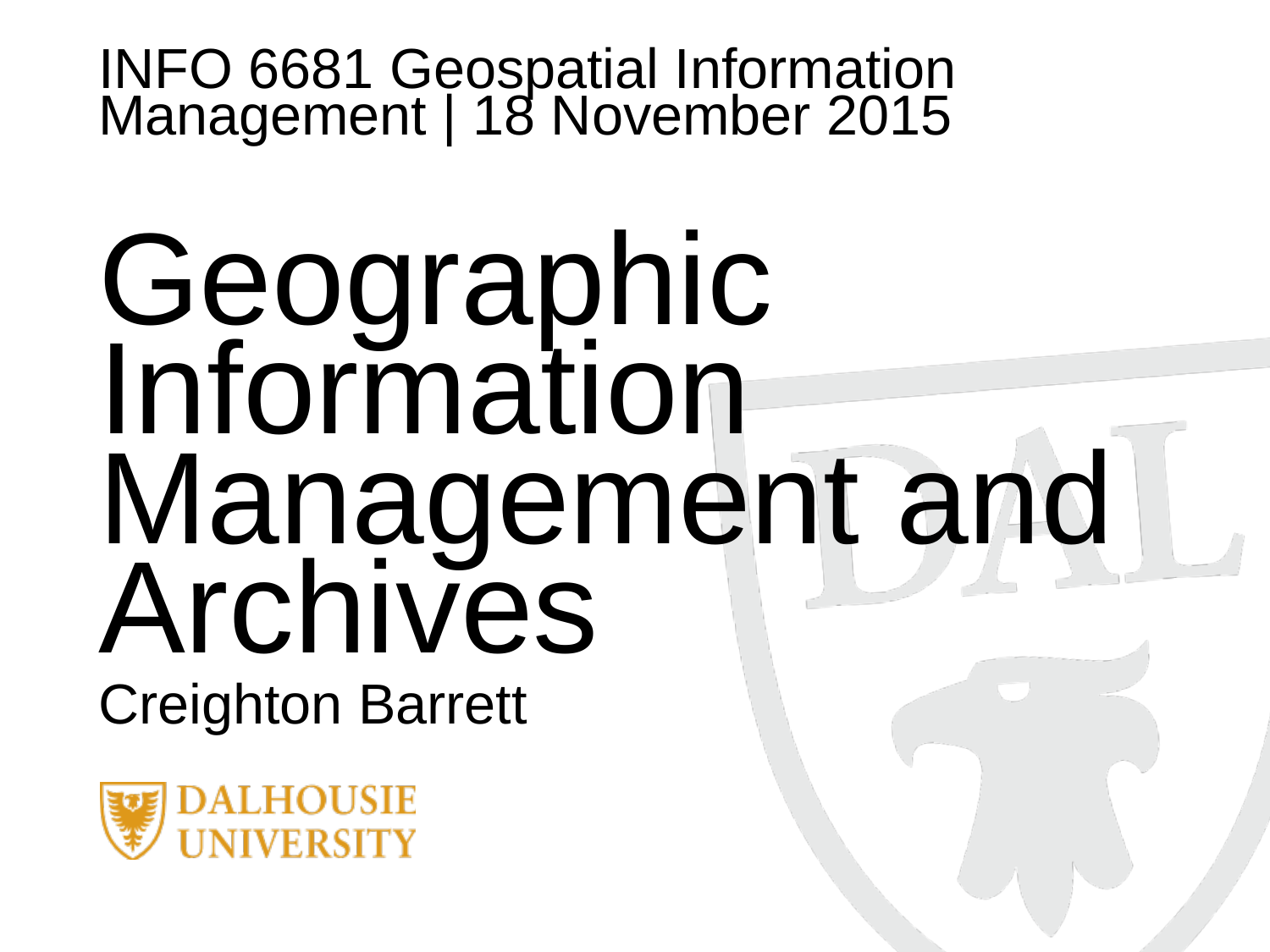

INFO 6681 Geospatial Information Management | 18 November 2015
Geographic Information Management and Archives
Creighton Barrett